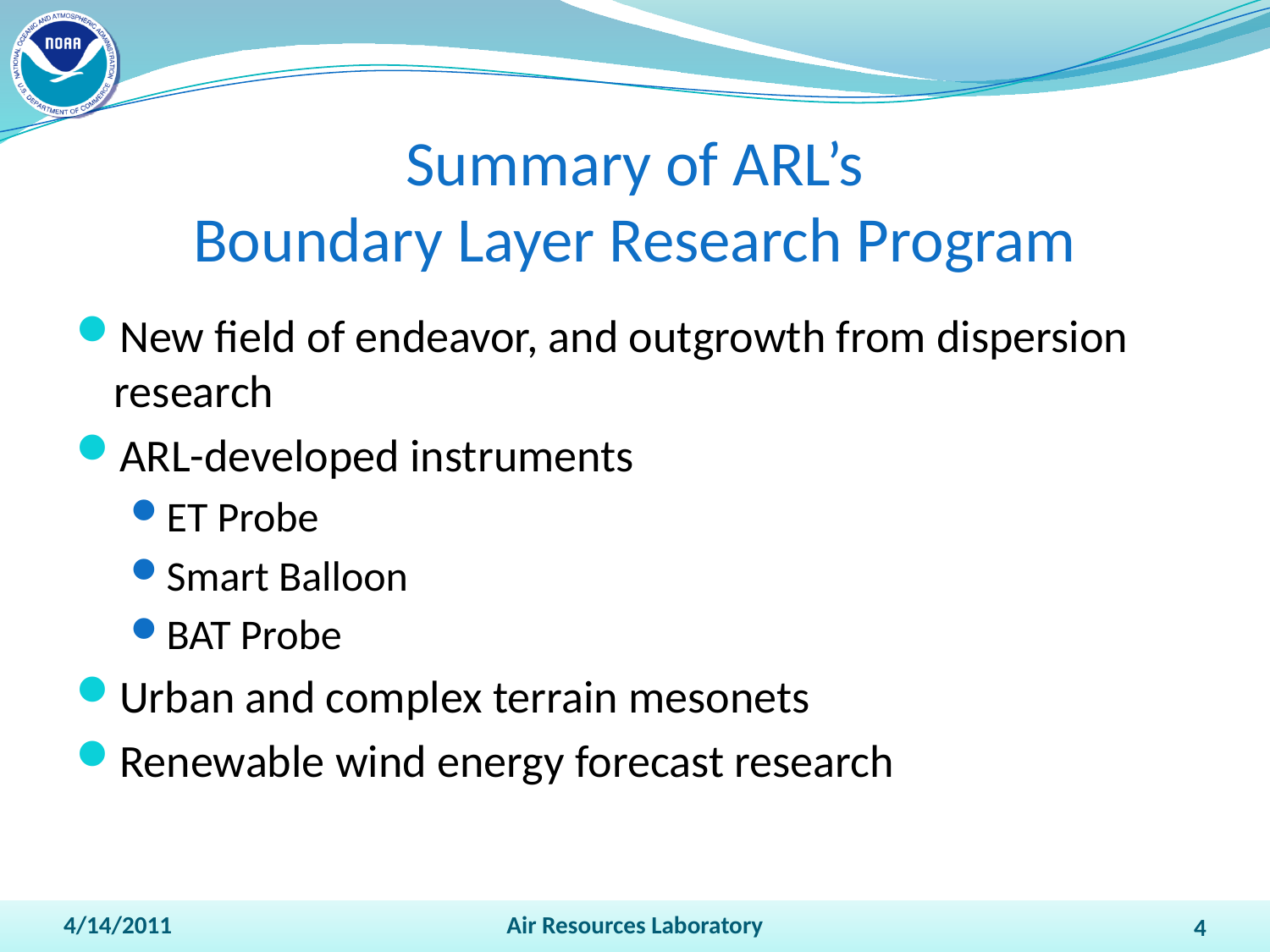

# Summary of ARL’s Boundary Layer Research Program
New field of endeavor, and outgrowth from dispersion research
ARL-developed instruments
ET Probe
Smart Balloon
BAT Probe
Urban and complex terrain mesonets
Renewable wind energy forecast research

4/14/2011
Air Resources Laboratory
4